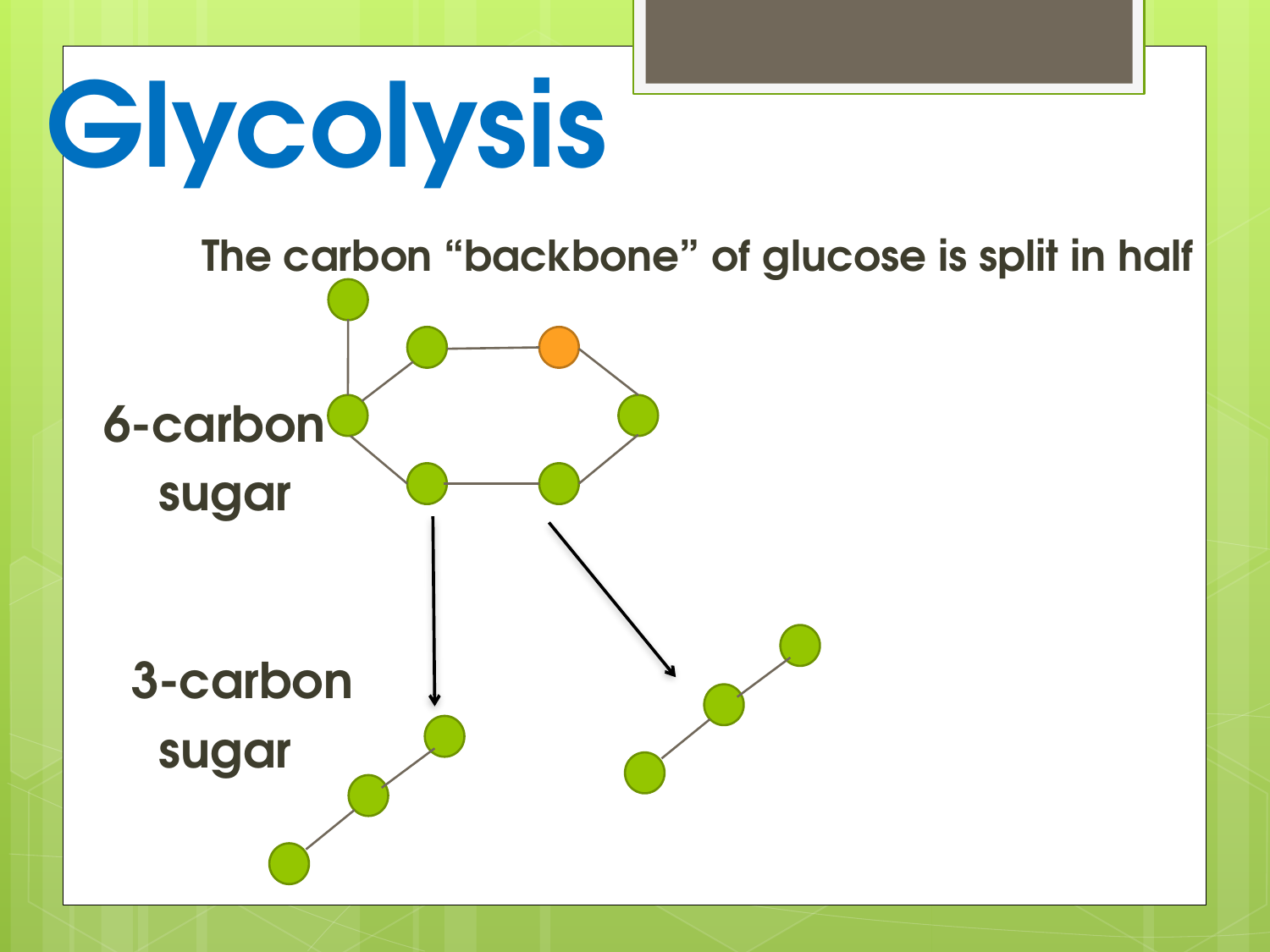

# Glycolysis
The carbon “backbone” of glucose is split in half

  6-carbon
      sugar

    3-carbon
      sugar